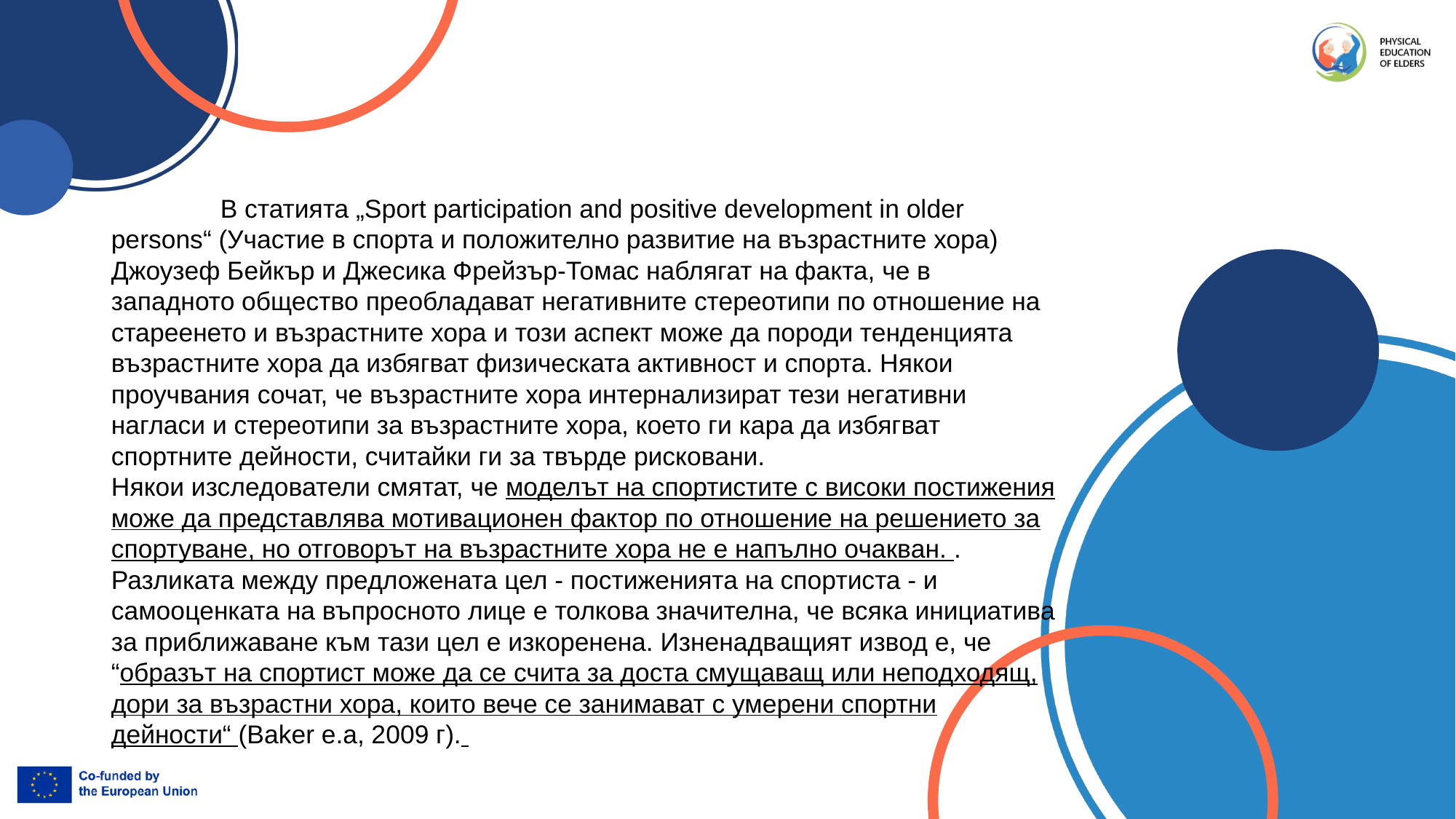

В статията „Sport participation and positive development in older persons“ (Участие в спорта и положително развитие на възрастните хора) Джоузеф Бейкър и Джесика Фрейзър-Томас наблягат на факта, че в западното общество преобладават негативните стереотипи по отношение на стареенето и възрастните хора и този аспект може да породи тенденцията възрастните хора да избягват физическата активност и спорта. Някои проучвания сочат, че възрастните хора интернализират тези негативни нагласи и стереотипи за възрастните хора, което ги кара да избягват спортните дейности, считайки ги за твърде рисковани.
Някои изследователи смятат, че моделът на спортистите с високи постижения може да представлява мотивационен фактор по отношение на решението за спортуване, но отговорът на възрастните хора не е напълно очакван. .  Разликата между предложената цел - постиженията на спортиста - и самооценката на въпросното лице е толкова значителна, че всяка инициатива за приближаване към тази цел е изкоренена. Изненадващият извод е, че “образът на спортист може да се счита за доста смущаващ или неподходящ, дори за възрастни хора, които вече се занимават с умерени спортни дейности“ (Baker e.a, 2009 г).